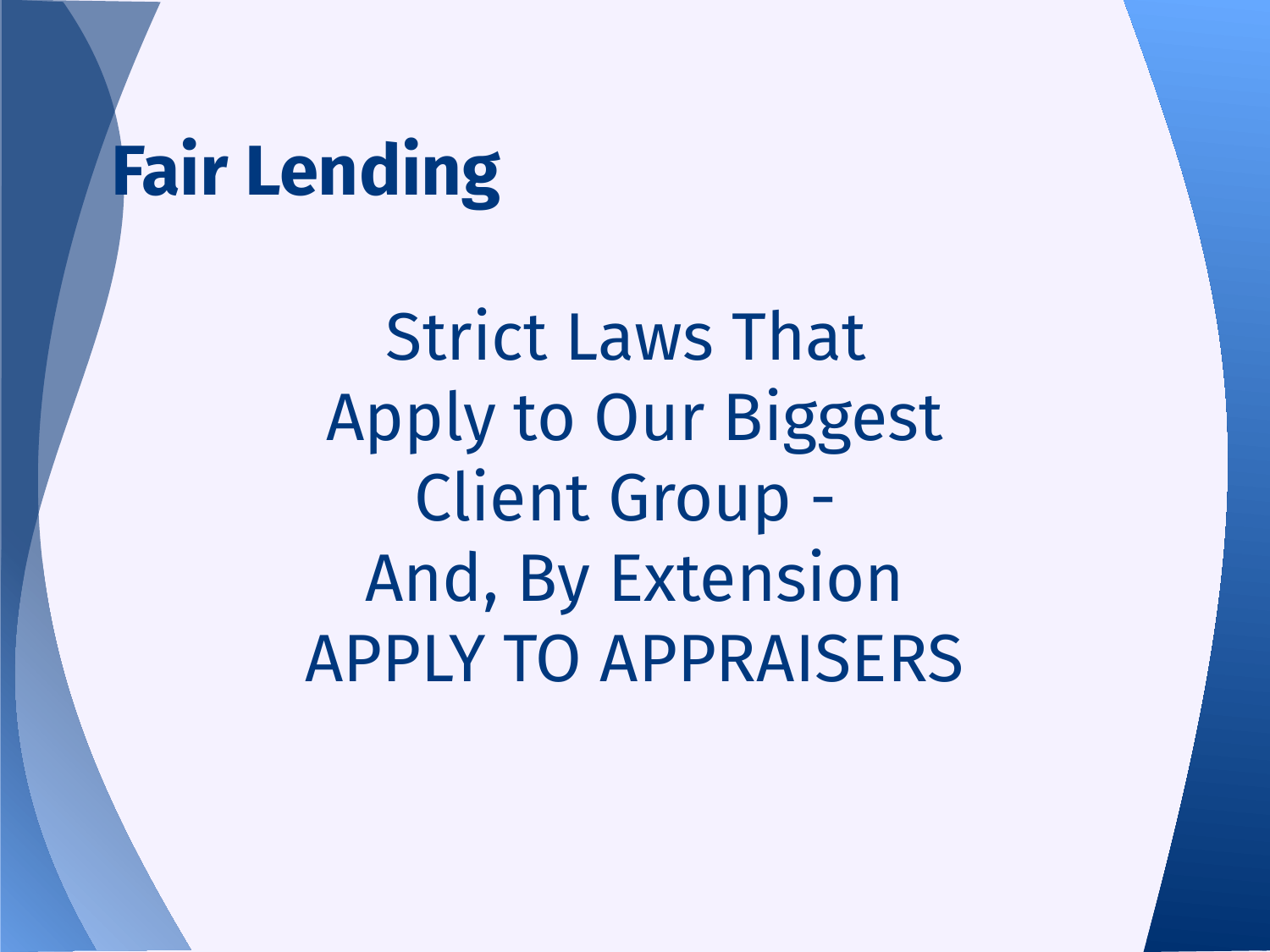

# Fair Lending
Strict Laws That
Apply to Our Biggest
Client Group -
And, By Extension
APPLY TO APPRAISERS